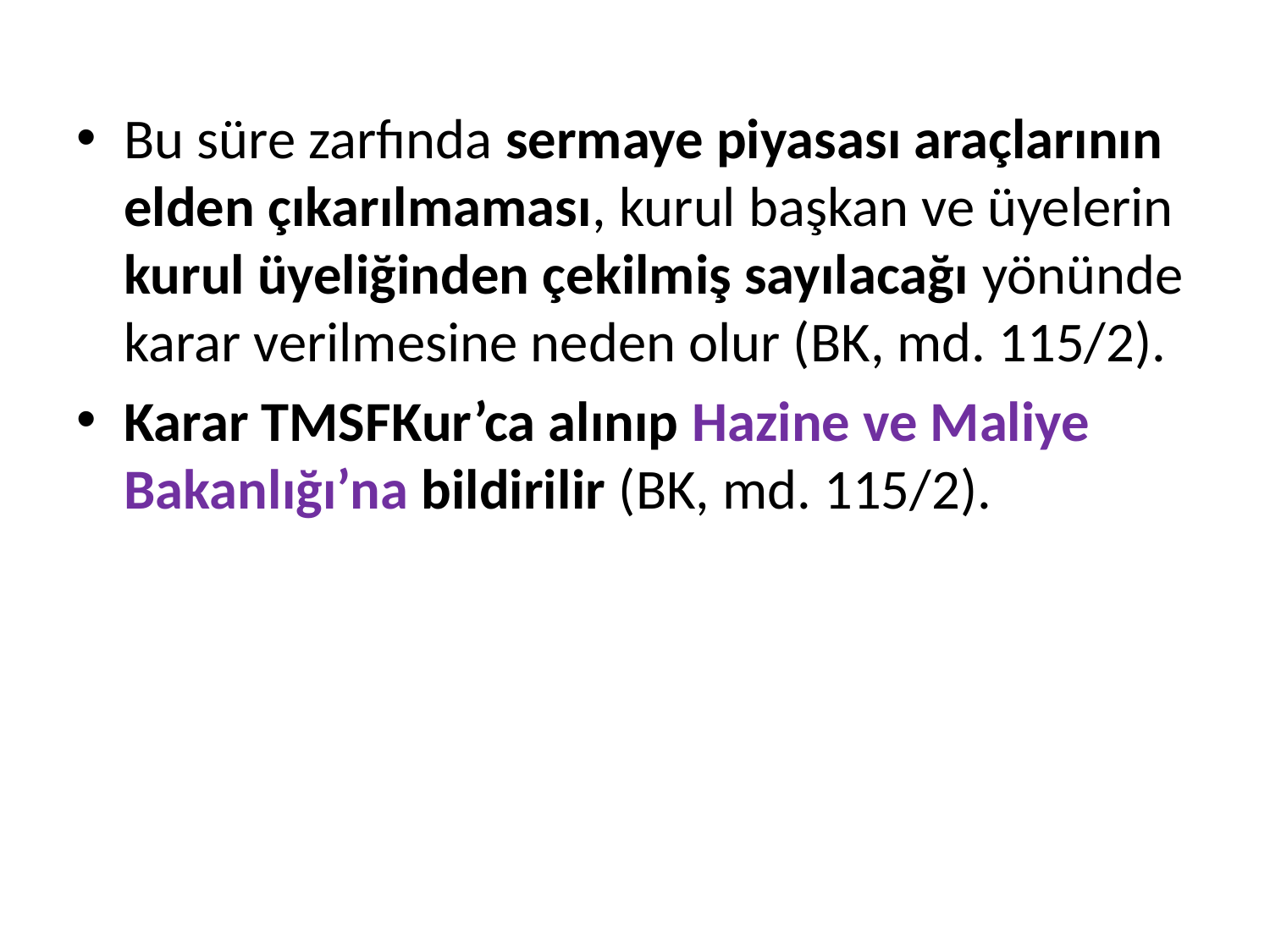

Bu süre zarfında sermaye piyasası araçlarının elden çıkarılmaması, kurul başkan ve üyelerin kurul üyeliğinden çekilmiş sayılacağı yönünde karar verilmesine neden olur (BK, md. 115/2).
Karar TMSFKur’ca alınıp Hazine ve Maliye Bakanlığı’na bildirilir (BK, md. 115/2).